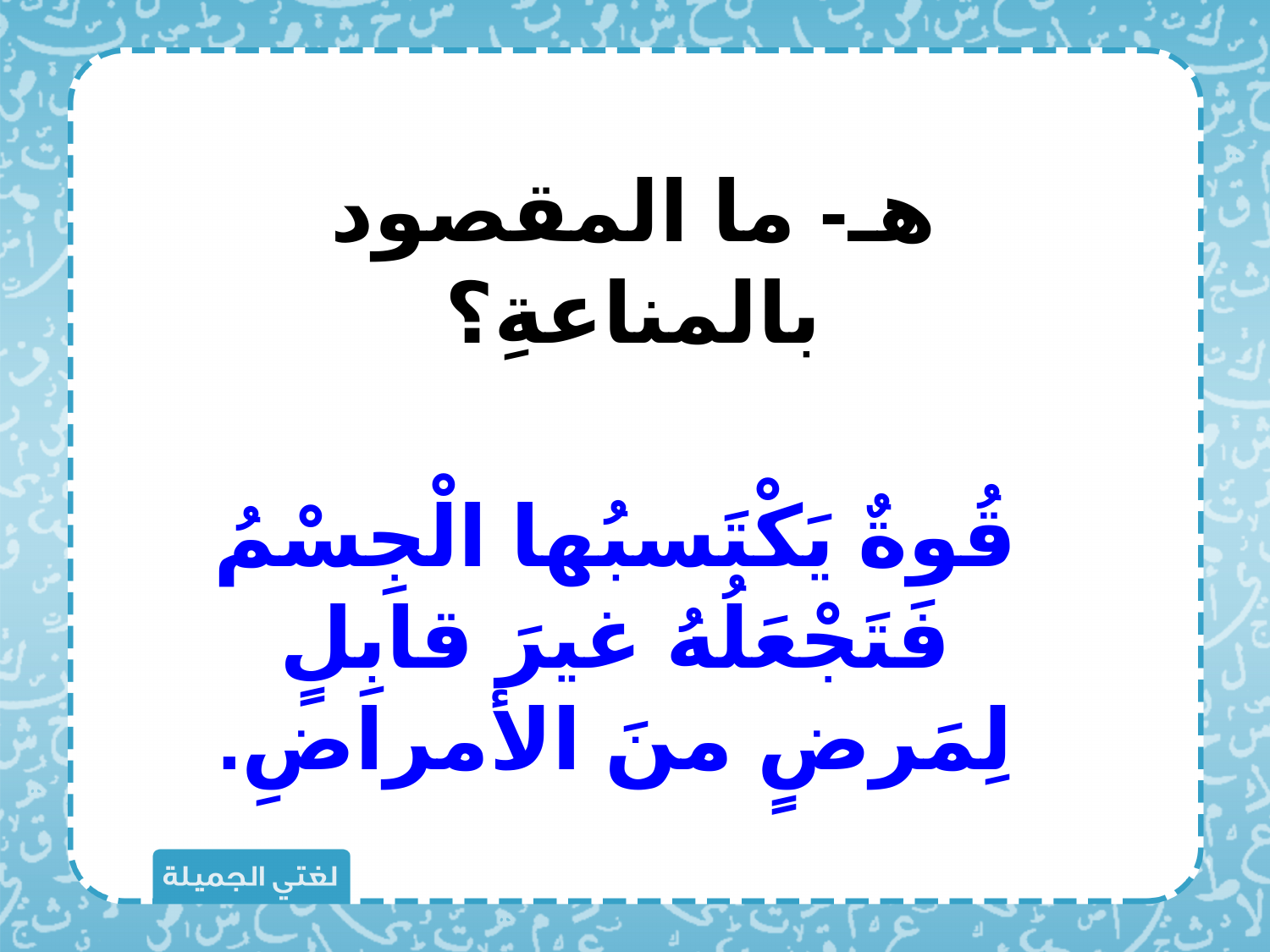

هـ- ما المقصود بالمناعةِ؟
قُوةٌ يَكْتَسبُها الْجِسْمُ فَتَجْعَلُهُ غيرَ قابِلٍ لِمَرضٍ منَ الأمراضِ.